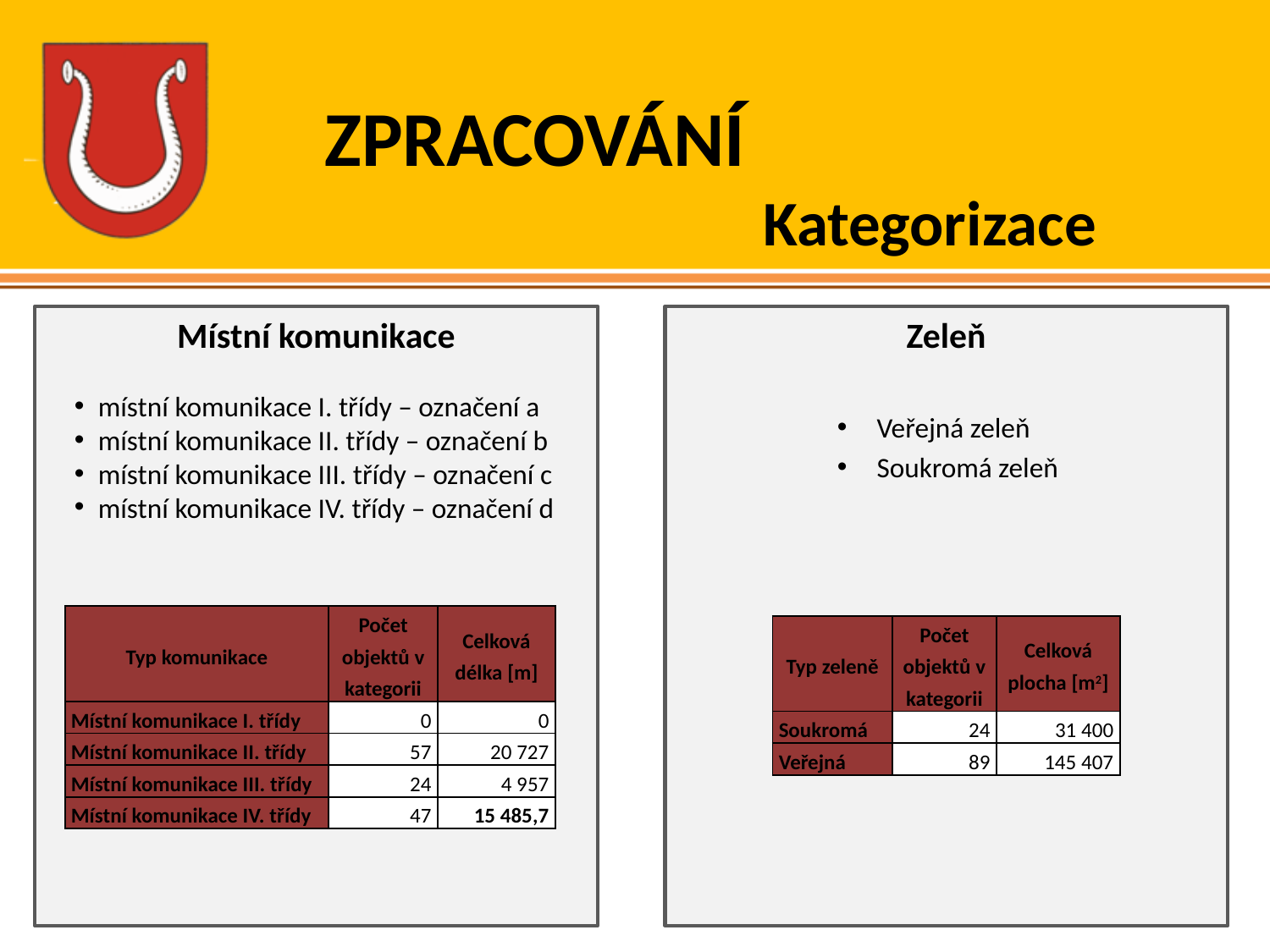

# ZPRACOVÁNÍ
Kategorizace
Místní komunikace

místní komunikace I. třídy – označení a
místní komunikace II. třídy – označení b
místní komunikace III. třídy – označení c
místní komunikace IV. třídy – označení d

Zeleň

Veřejná zeleň
Soukromá zeleň

| Typ komunikace | Počet objektů v kategorii | Celková délka [m] |
| --- | --- | --- |
| Místní komunikace I. třídy | 0 | 0 |
| Místní komunikace II. třídy | 57 | 20 727 |
| Místní komunikace III. třídy | 24 | 4 957 |
| Místní komunikace IV. třídy | 47 | 15 485,7 |
| Typ zeleně | Počet objektů v kategorii | Celková plocha [m2] |
| --- | --- | --- |
| Soukromá | 24 | 31 400 |
| Veřejná | 89 | 145 407 |